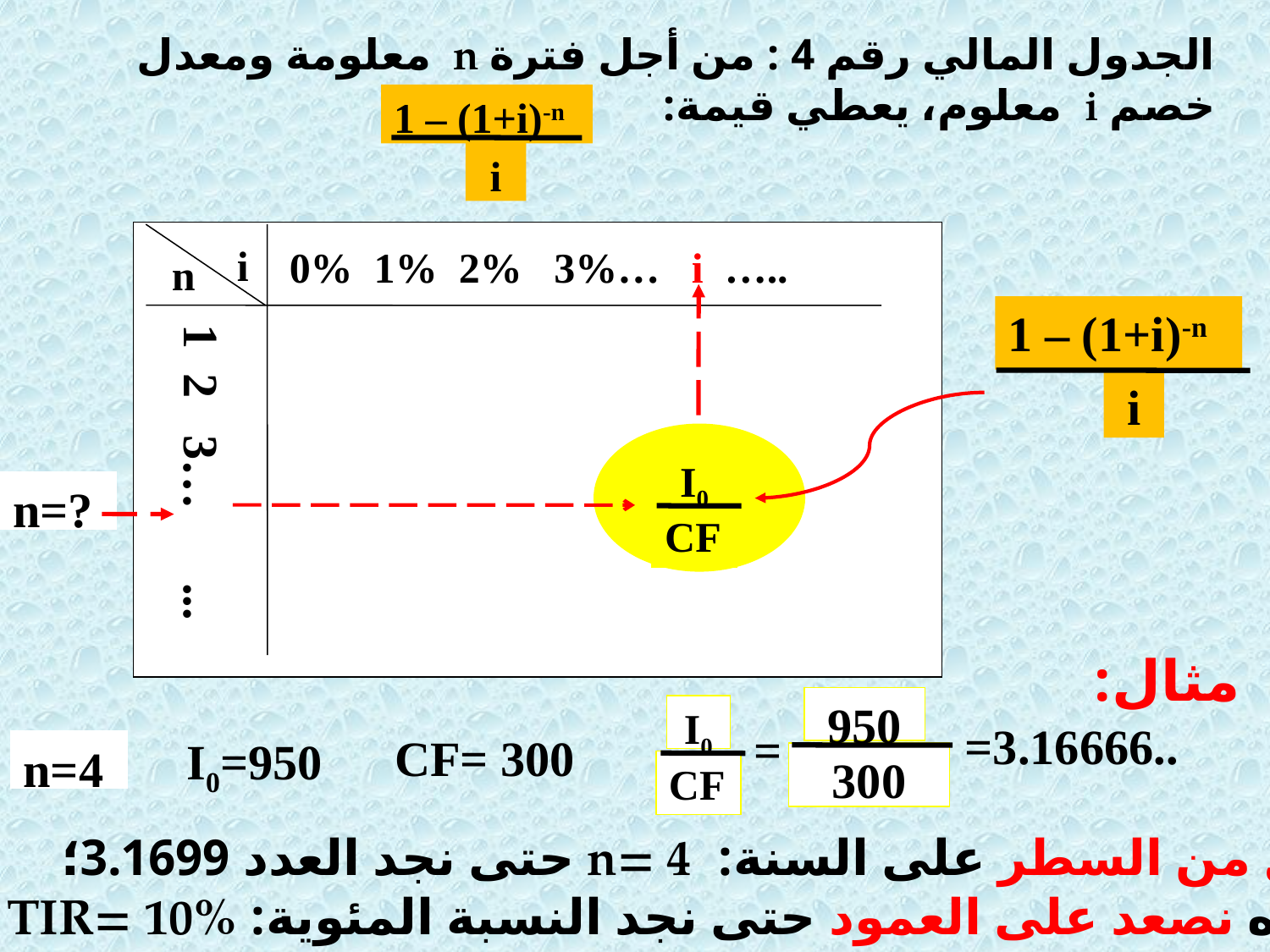

الجدول المالي رقم 4 : من أجل فترة n  معلومة ومعدل خصم i  معلوم، يعطي قيمة:
1 – (1+i)-n
i

i
0%  1%  2%   3%…   i  …..
n

1 – (1+i)-n

1  2   3…      ...
i

n=?

I0
CF
مثال:
950
300
I0
CF
=3.16666..
=
CF= 300
I0=950
n=4
ندخل من السطر على السنة:  n= 4 حتى نجد العدد 3.1699؛
وعنده نصعد على العمود حتى نجد النسبة المئوية: TIR= 10%